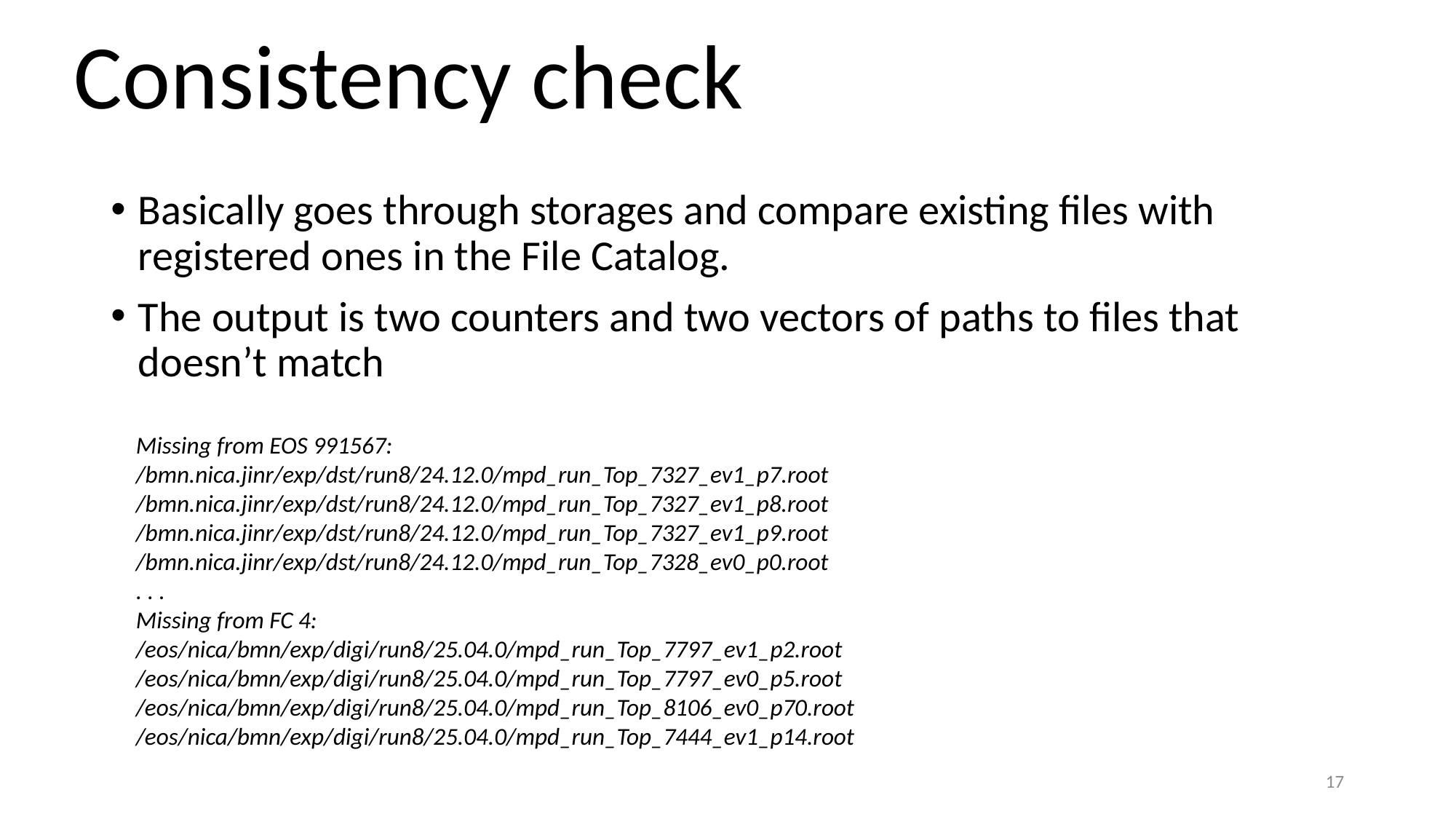

# Consistency check
Basically goes through storages and compare existing files with registered ones in the File Catalog.
The output is two counters and two vectors of paths to files that doesn’t match
Missing from EOS 991567:
/bmn.nica.jinr/exp/dst/run8/24.12.0/mpd_run_Top_7327_ev1_p7.root
/bmn.nica.jinr/exp/dst/run8/24.12.0/mpd_run_Top_7327_ev1_p8.root
/bmn.nica.jinr/exp/dst/run8/24.12.0/mpd_run_Top_7327_ev1_p9.root
/bmn.nica.jinr/exp/dst/run8/24.12.0/mpd_run_Top_7328_ev0_p0.root
. . .
Missing from FC 4:
/eos/nica/bmn/exp/digi/run8/25.04.0/mpd_run_Top_7797_ev1_p2.root
/eos/nica/bmn/exp/digi/run8/25.04.0/mpd_run_Top_7797_ev0_p5.root
/eos/nica/bmn/exp/digi/run8/25.04.0/mpd_run_Top_8106_ev0_p70.root
/eos/nica/bmn/exp/digi/run8/25.04.0/mpd_run_Top_7444_ev1_p14.root
17